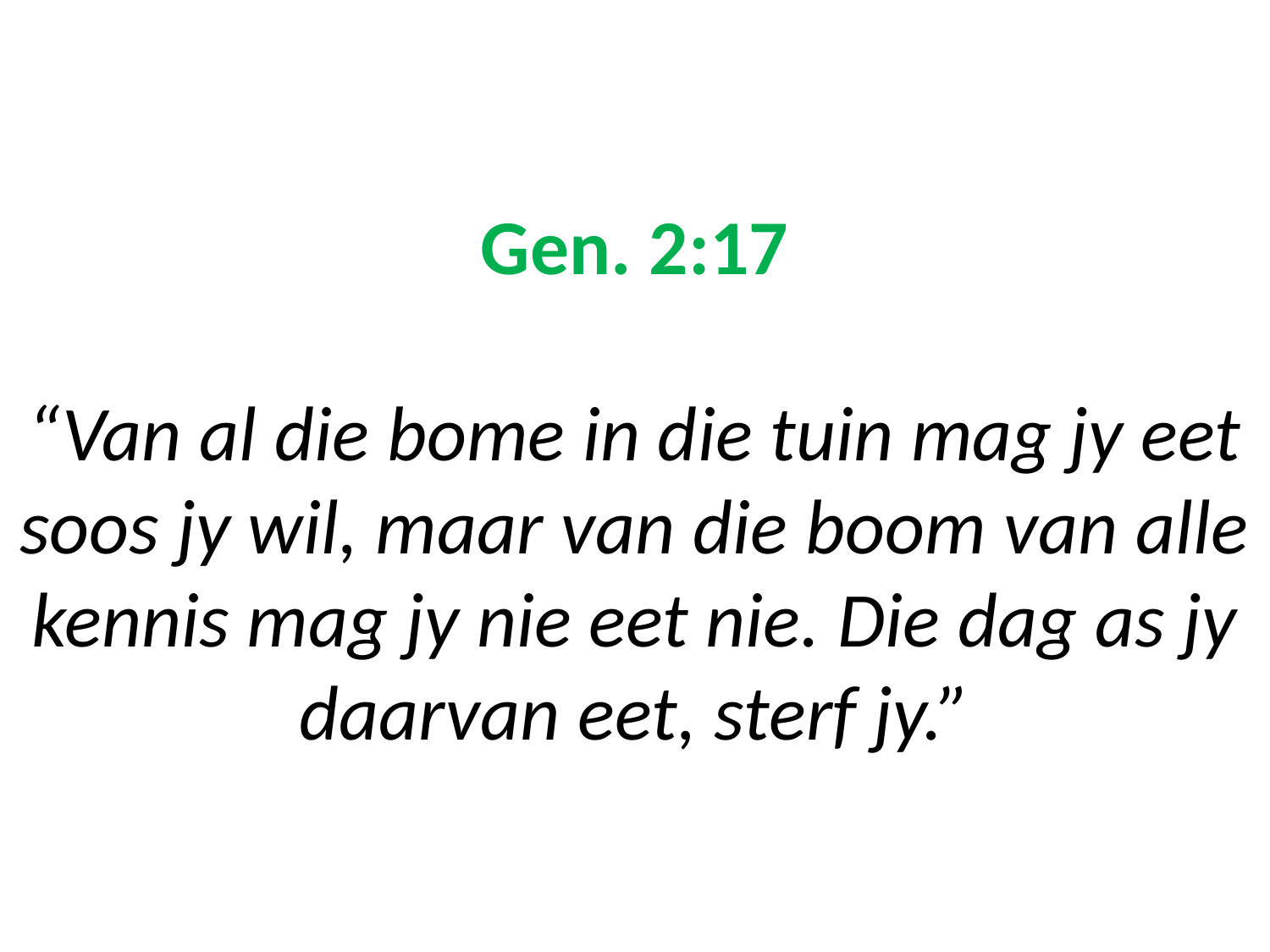

# Gen. 2:17 “Van al die bome in die tuin mag jy eet soos jy wil, maar van die boom van alle kennis mag jy nie eet nie. Die dag as jy daarvan eet, sterf jy.”